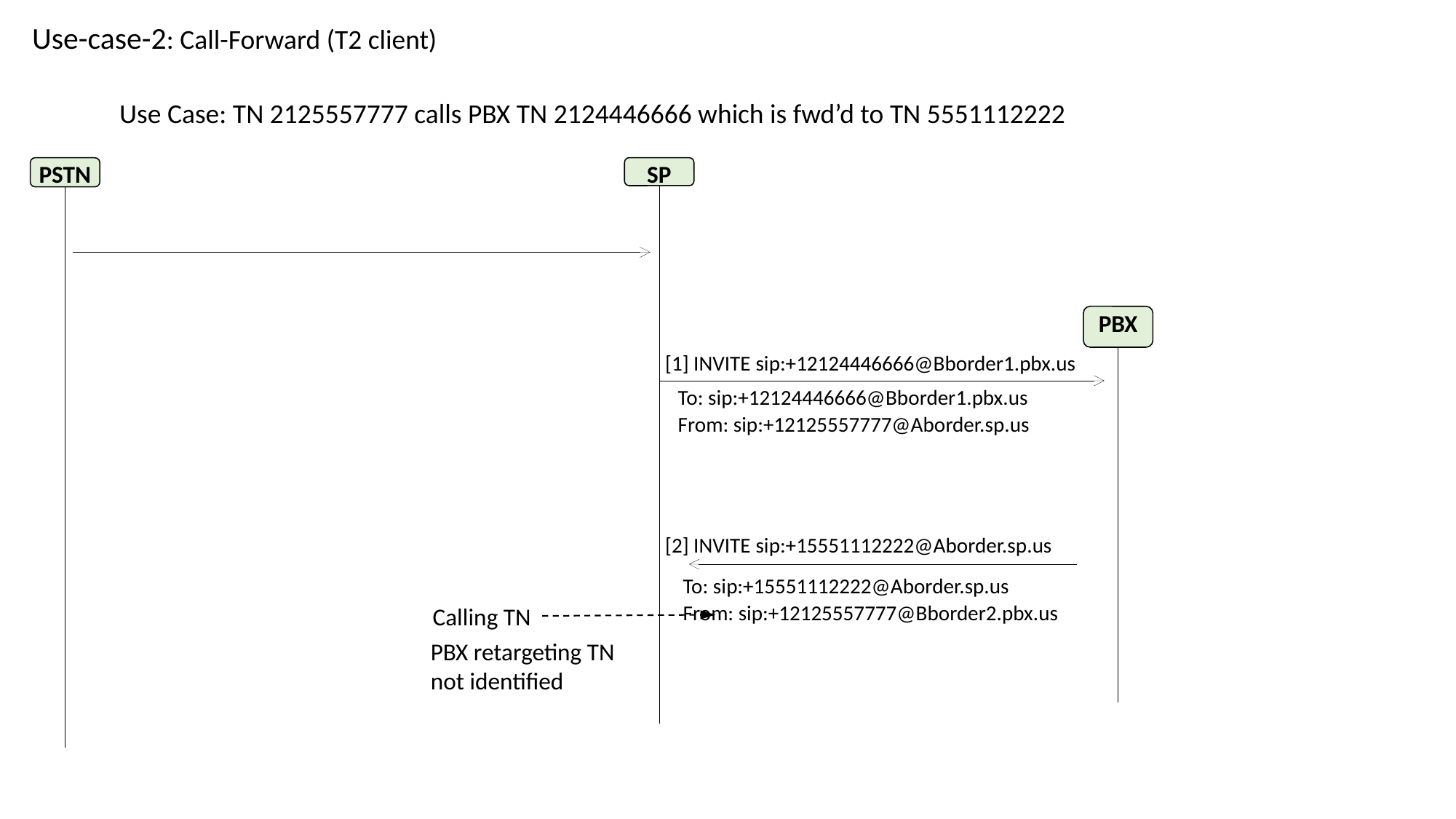

# Use-case-2: Call-Forward (T2 client)
Use Case: TN 2125557777 calls PBX TN 2124446666 which is fwd’d to TN 5551112222
PSTN

SP

PBX

[1] INVITE sip:+12124446666@Bborder1.pbx.us

To: sip:+12124446666@Bborder1.pbx.us
From: sip:+12125557777@Aborder.sp.us

[2] INVITE sip:+15551112222@Aborder.sp.us

To: sip:+15551112222@Aborder.sp.us
From: sip:+12125557777@Bborder2.pbx.us

Calling TN
PBX retargeting TN not identified